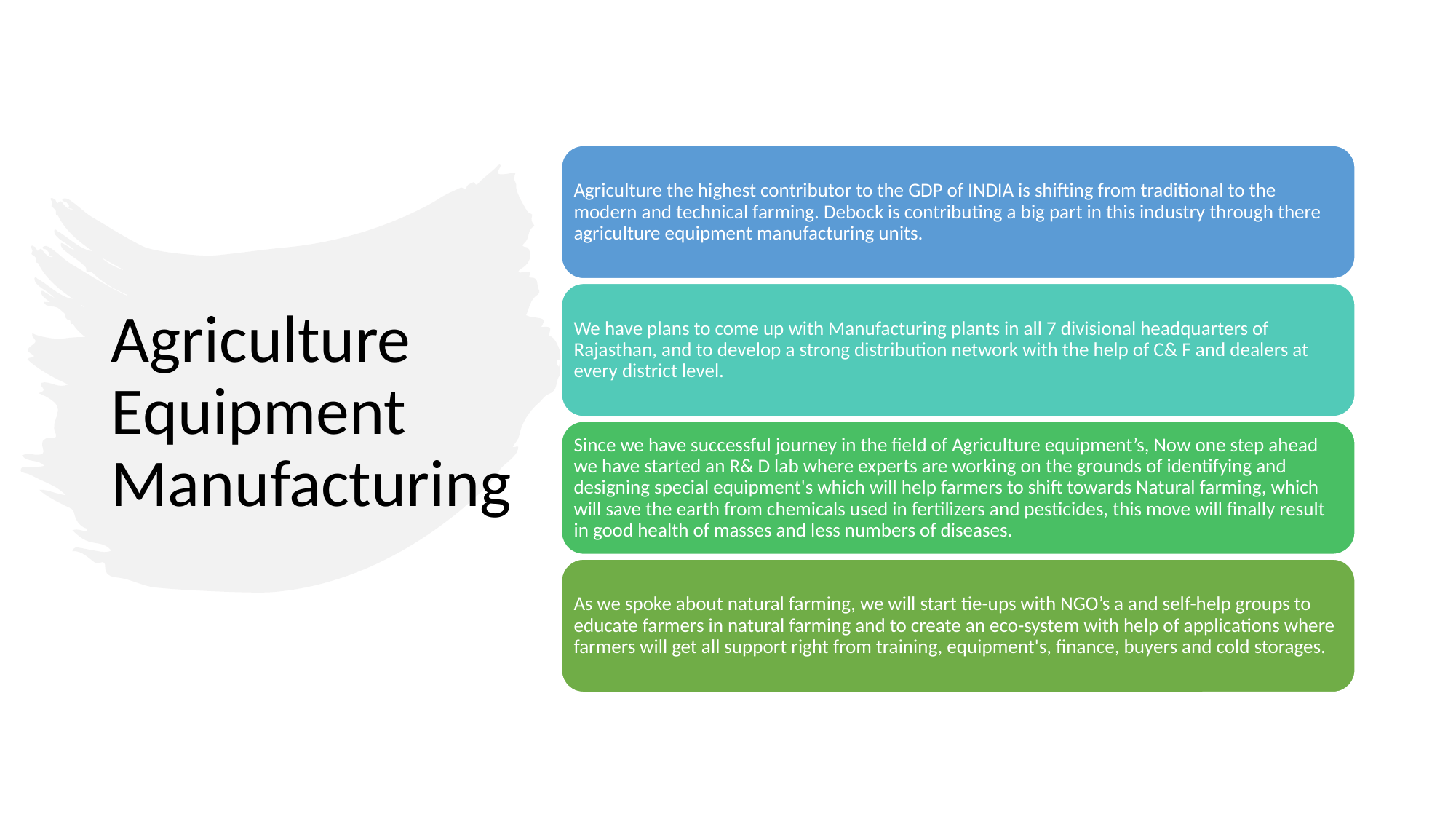

Agriculture Equipment Manufacturing
Agriculture the highest contributor to the GDP of INDIA is shifting from traditional to the modern and technical farming. Debock is contributing a big part in this industry through there agriculture equipment manufacturing units.
We have plans to come up with Manufacturing plants in all 7 divisional headquarters of Rajasthan, and to develop a strong distribution network with the help of C& F and dealers at every district level.
Since we have successful journey in the field of Agriculture equipment’s, Now one step ahead we have started an R& D lab where experts are working on the grounds of identifying and designing special equipment's which will help farmers to shift towards Natural farming, which will save the earth from chemicals used in fertilizers and pesticides, this move will finally result in good health of masses and less numbers of diseases.
As we spoke about natural farming, we will start tie-ups with NGO’s a and self-help groups to educate farmers in natural farming and to create an eco-system with help of applications where farmers will get all support right from training, equipment's, finance, buyers and cold storages.